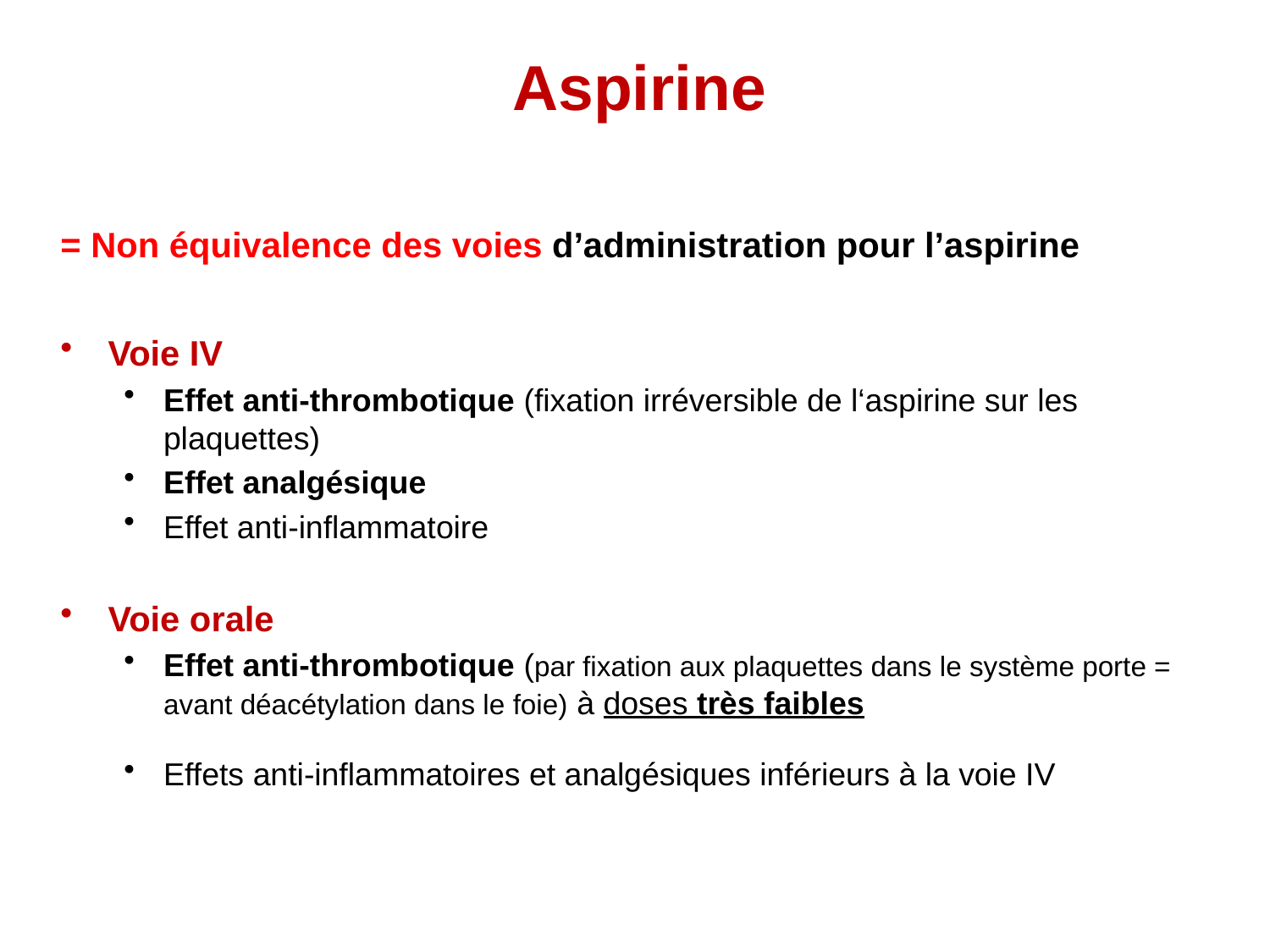

Aspirine
= Non équivalence des voies d’administration pour l’aspirine

Voie IV
Effet anti-thrombotique (fixation irréversible de l‘aspirine sur les plaquettes)
Effet analgésique
Effet anti-inflammatoire

Voie orale
Effet anti-thrombotique (par fixation aux plaquettes dans le système porte =  avant déacétylation dans le foie) à doses très faibles

Effets anti-inflammatoires et analgésiques inférieurs à la voie IV